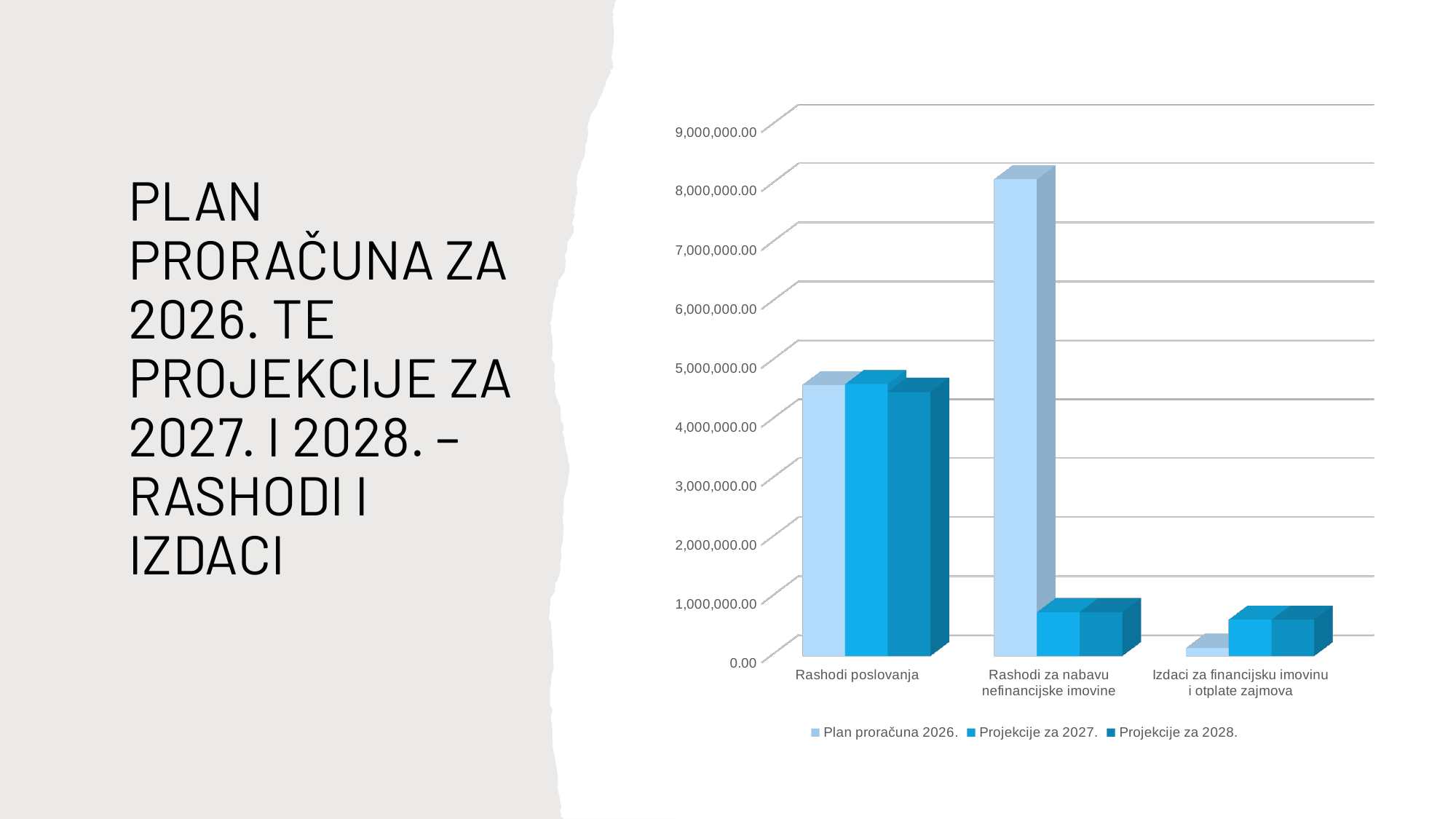

[unsupported chart]

PLAN PRORAČUNA ZA 2026. TE PROJEKCIJE ZA 2027. I 2028. – RASHODI I IZDACI